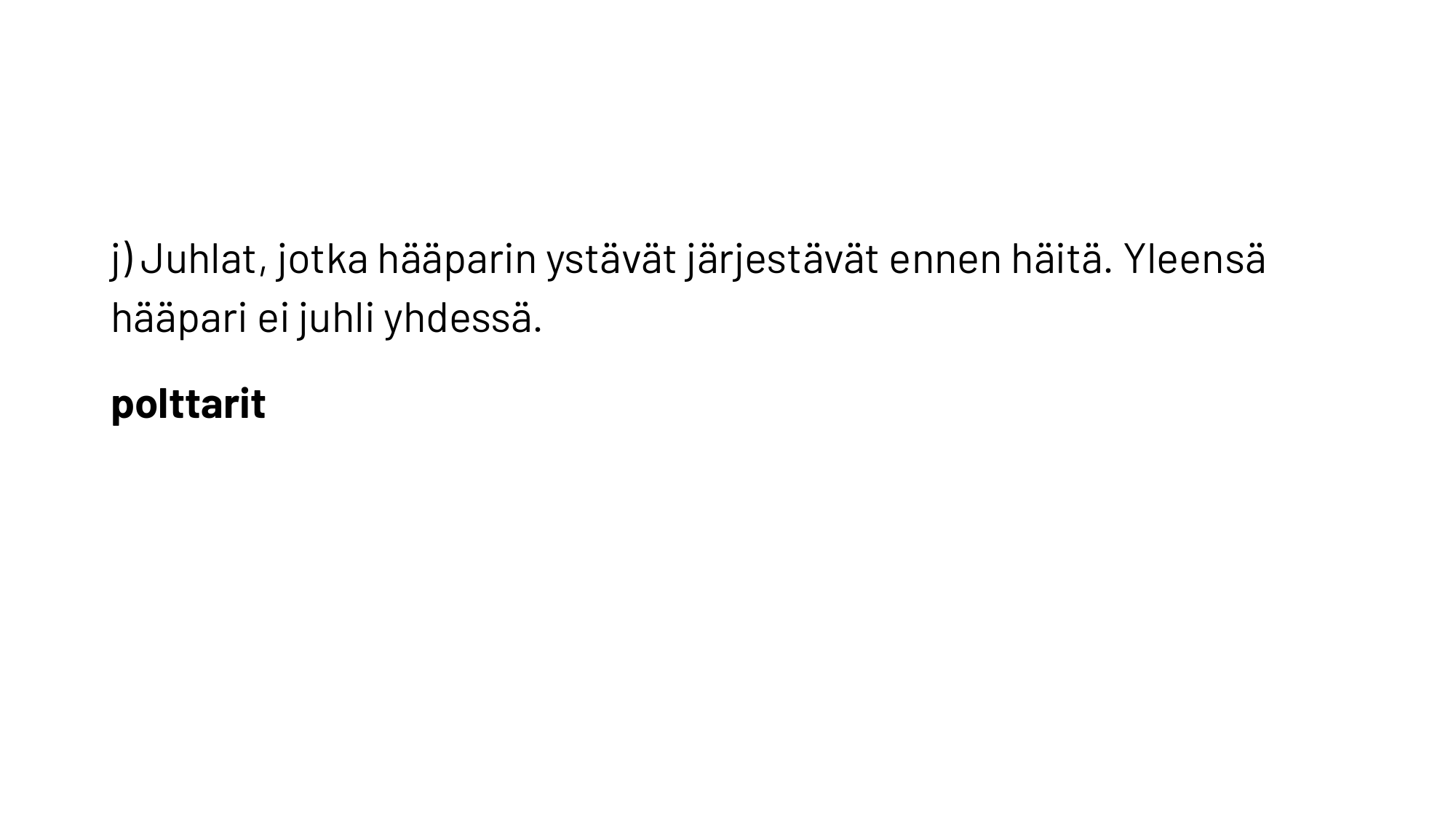

#
j) Juhlat, jotka hääparin ystävät järjestävät ennen häitä. Yleensä hääpari ei juhli yhdessä.
polttarit